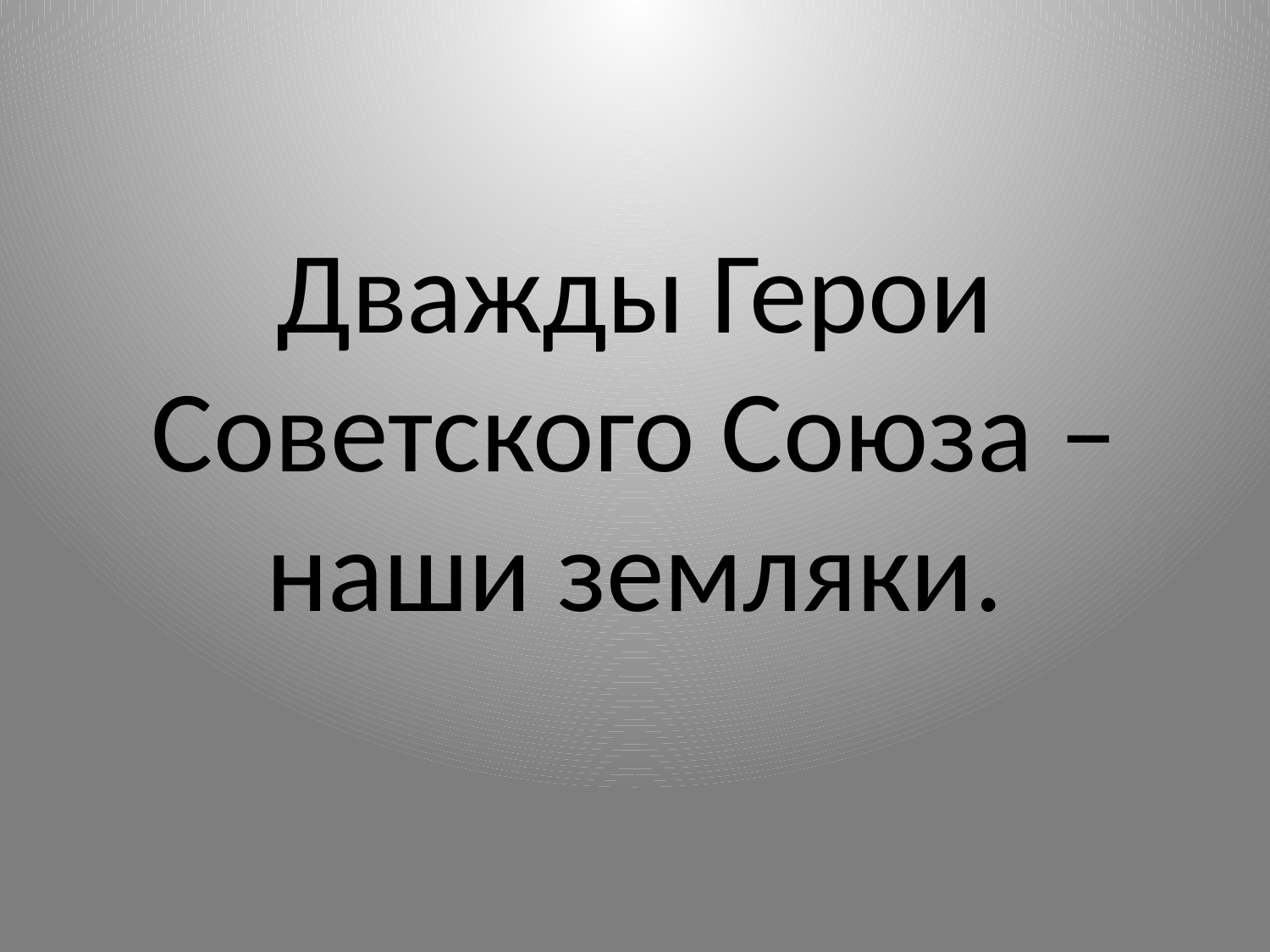

# Дважды Герои Советского Союза – наши земляки.